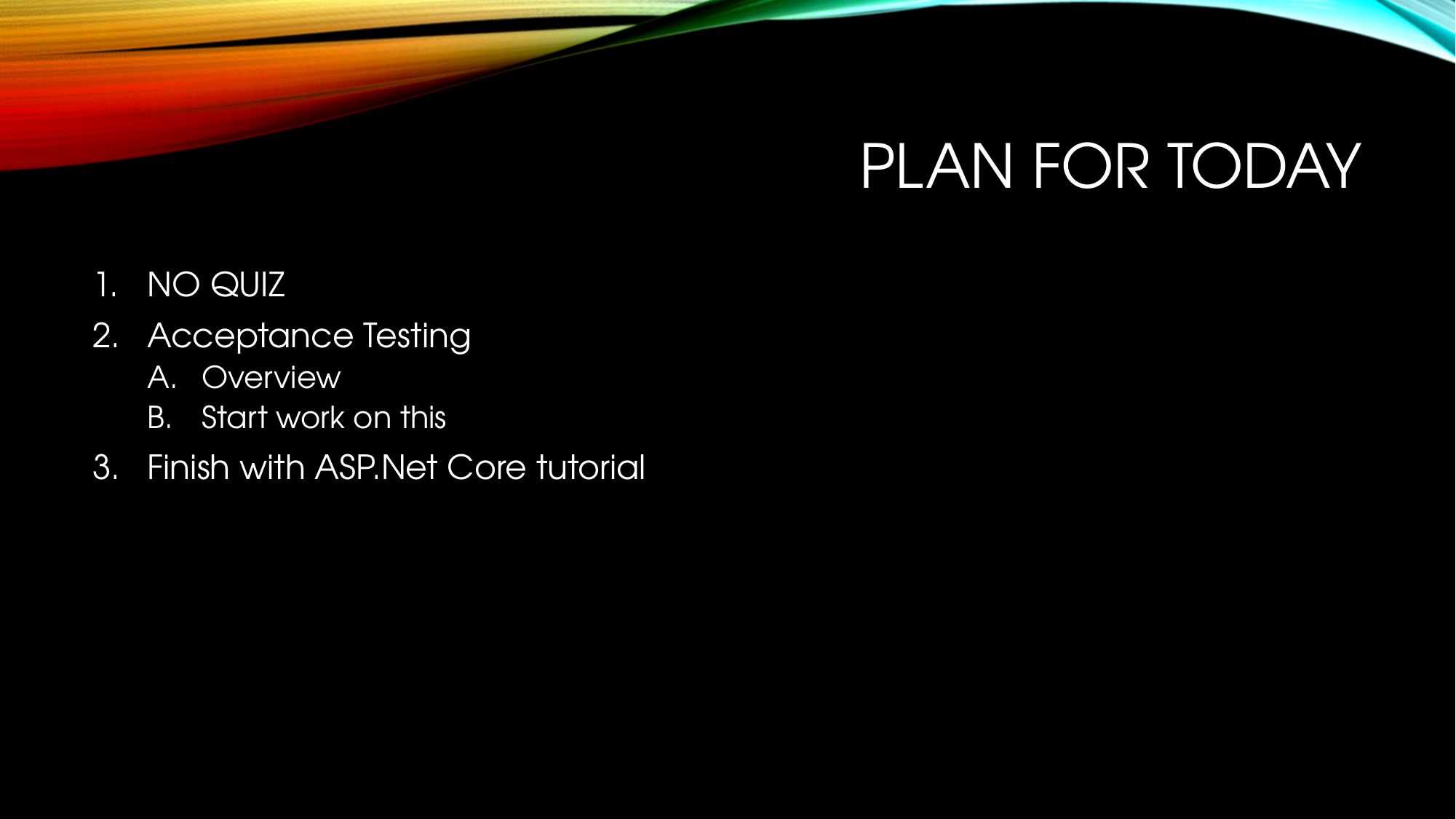

# Plan for today
NO QUIZ
Acceptance Testing
Overview
Start work on this
Finish with ASP.Net Core tutorial